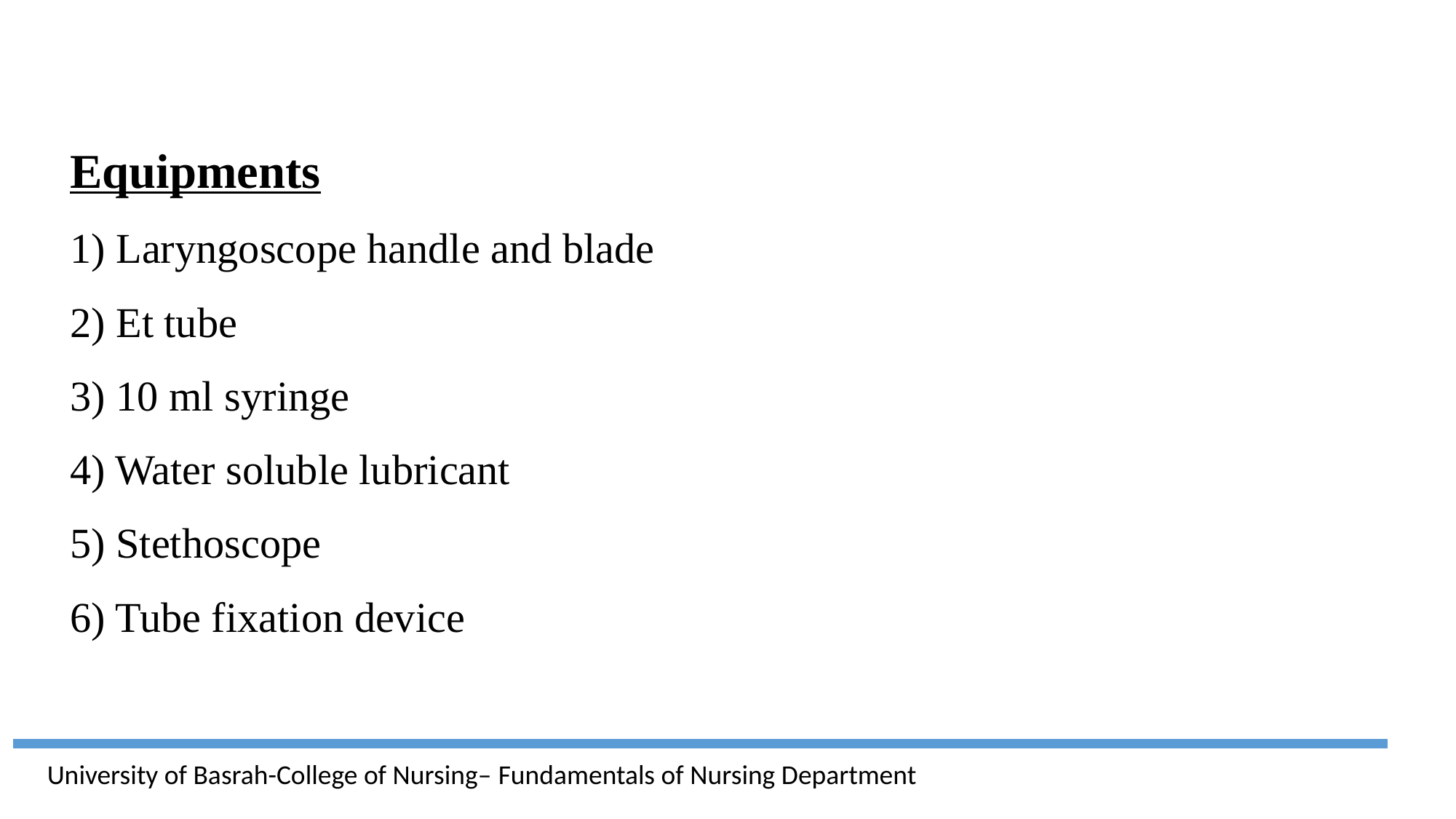

Equipments
1) Laryngoscope handle and blade
2) Et tube
3) 10 ml syringe
4) Water soluble lubricant
5) Stethoscope
6) Tube fixation device

University of Basrah-College of Nursing– Fundamentals of Nursing Department